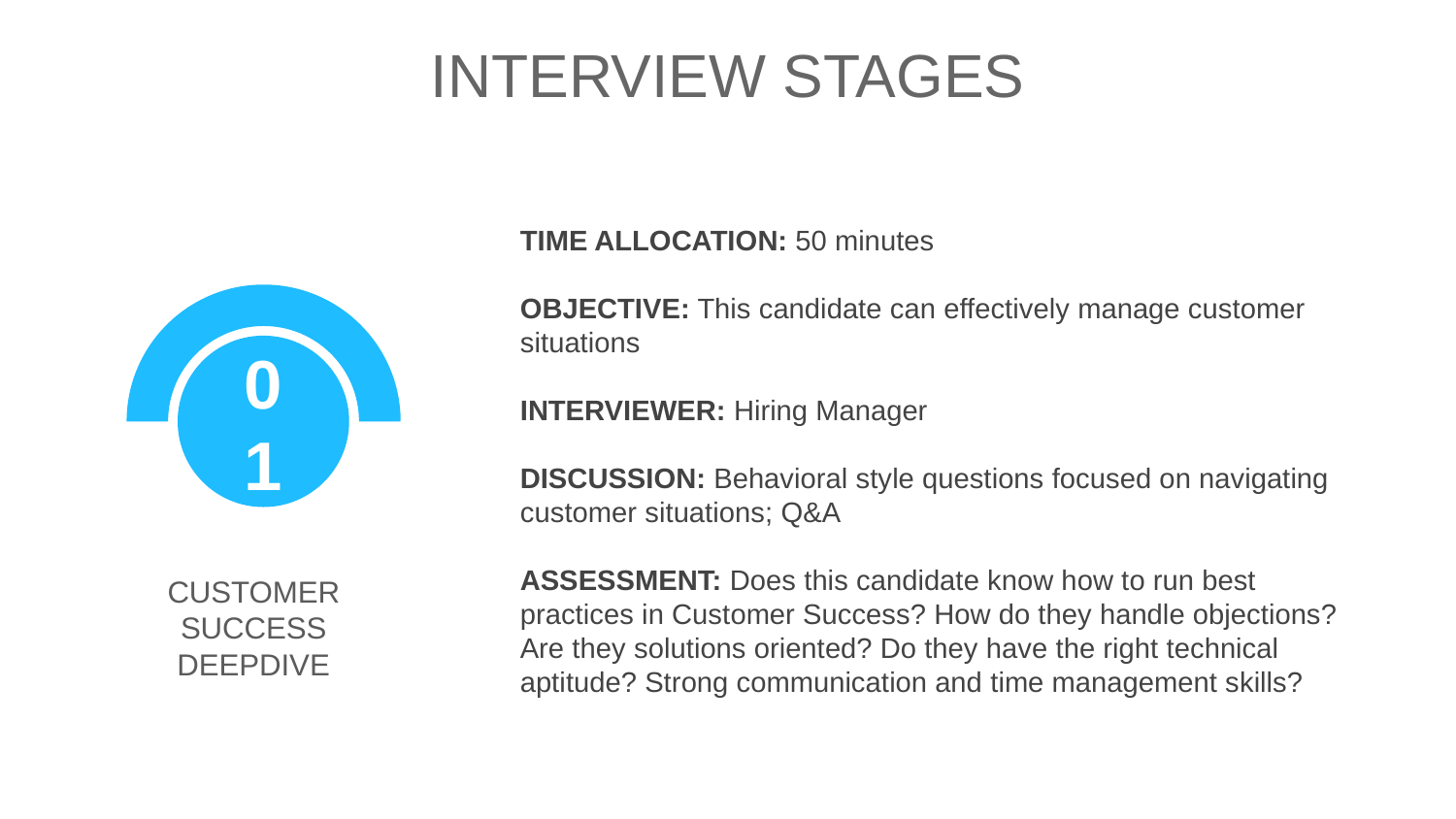

INTERVIEW STAGES
TIME ALLOCATION: 50 minutes

OBJECTIVE: This candidate can effectively manage customer situations

INTERVIEWER: Hiring Manager

DISCUSSION: Behavioral style questions focused on navigating customer situations; Q&A

ASSESSMENT: Does this candidate know how to run best practices in Customer Success? How do they handle objections? Are they solutions oriented? Do they have the right technical aptitude? Strong communication and time management skills?

01
CUSTOMER SUCCESS DEEPDIVE